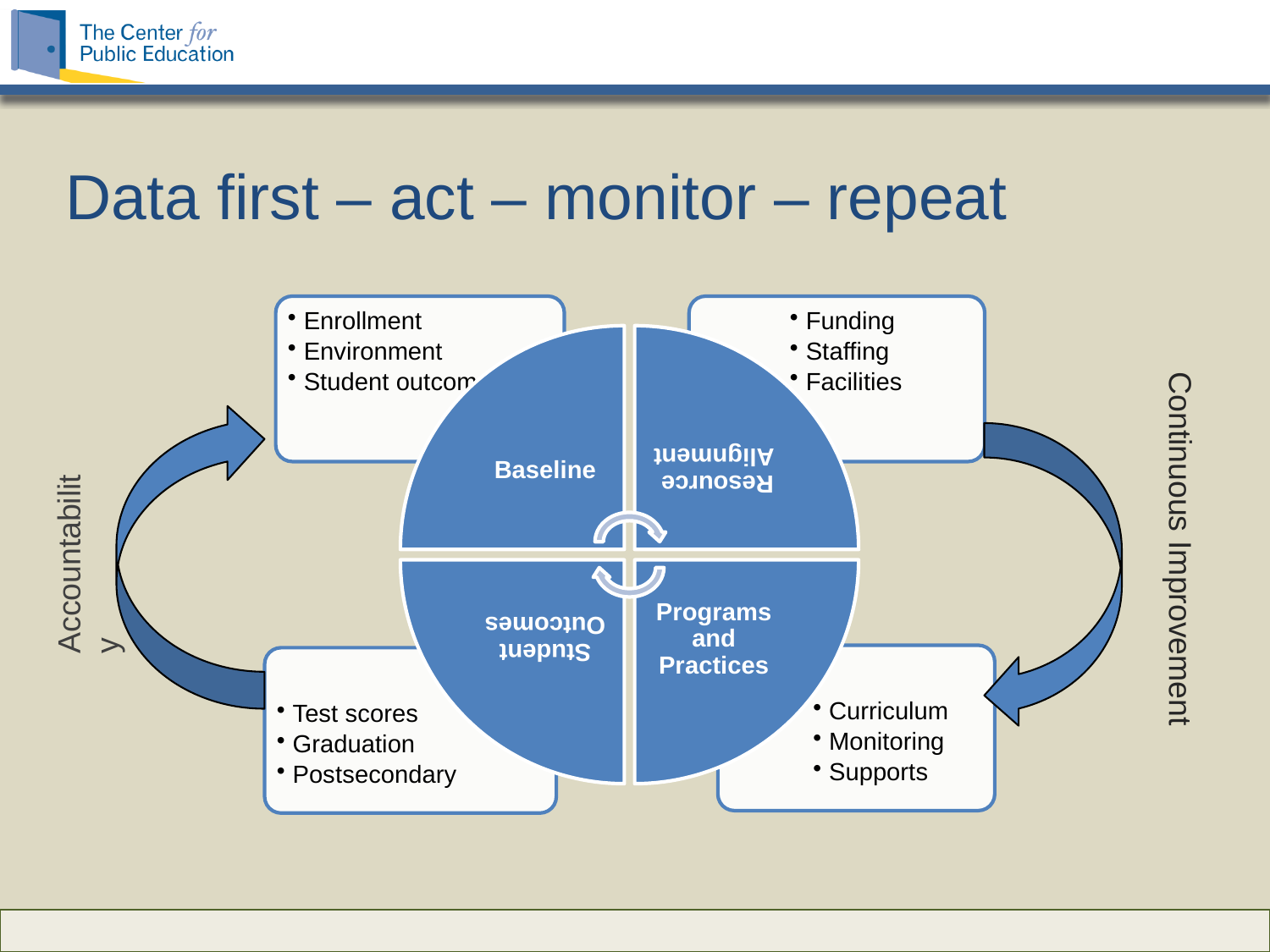

# Data first – act – monitor – repeat
Curriculum
Monitoring
Supports
Test scores
Graduation
Postsecondary
Funding
Staffing
Facilities
Enrollment
Environment
Student outcomes
Baseline
Resource  Alignment
Programs and Practices
Student Outcomes
Continuous Improvement
Accountability